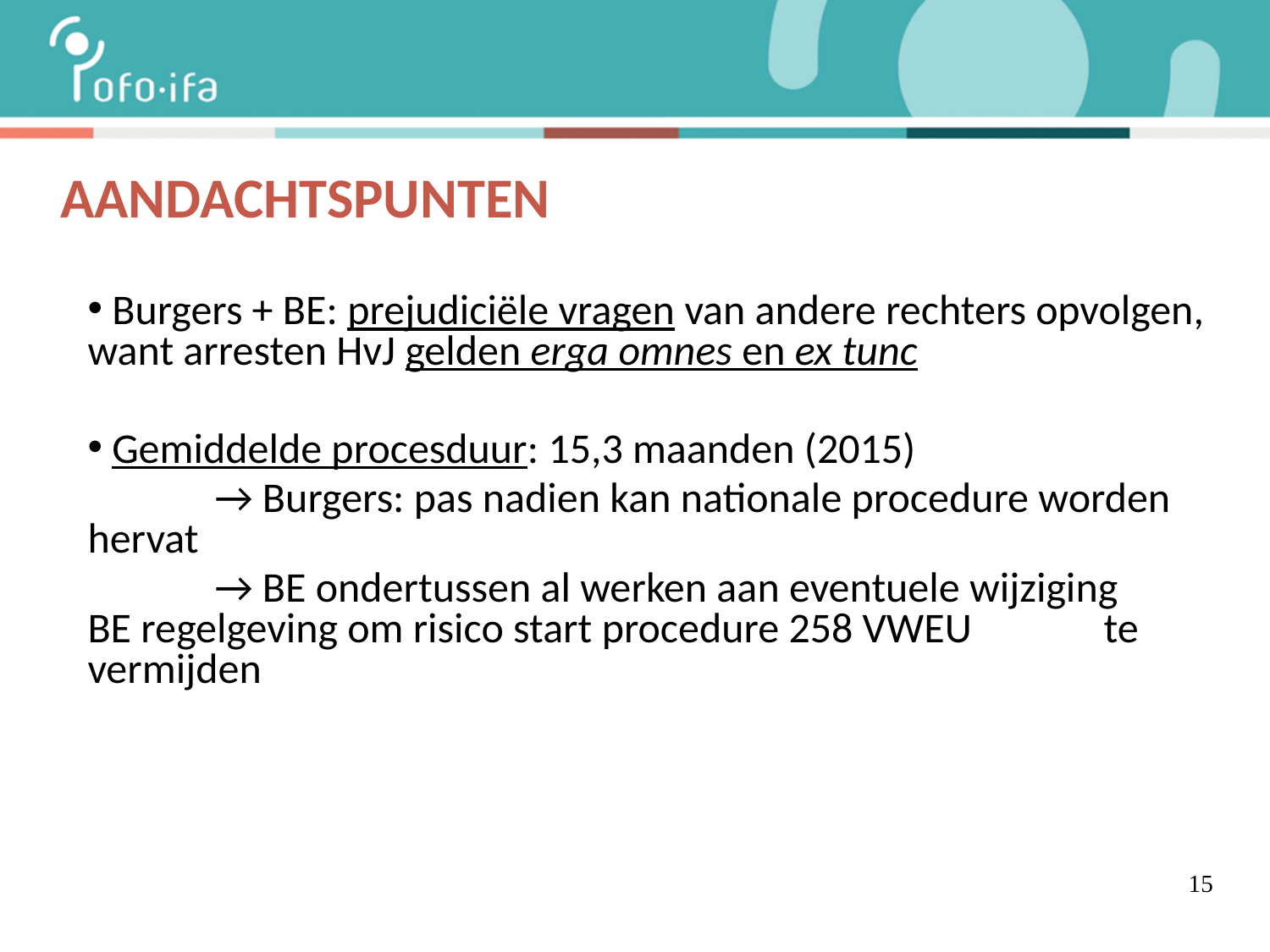

AANDACHTSPUNTEN
 Burgers + BE: prejudiciële vragen van andere rechters opvolgen, want arresten HvJ gelden erga omnes en ex tunc

 Gemiddelde procesduur: 15,3 maanden (2015)
	→ Burgers: pas nadien kan nationale procedure worden 	hervat
	→ BE ondertussen al werken aan eventuele wijziging 	BE regelgeving om risico start procedure 258 VWEU 	te vermijden

 15